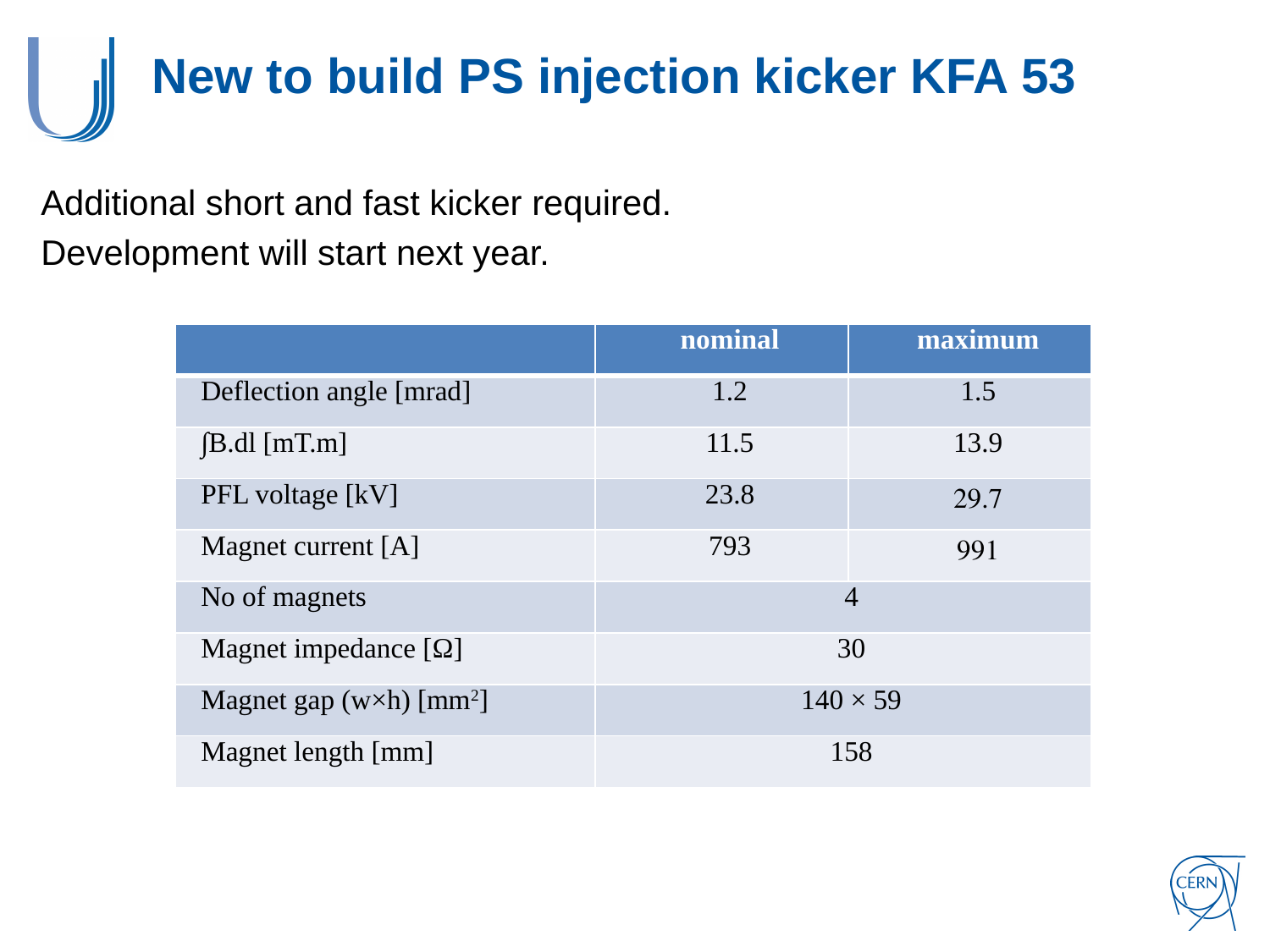

# New to build PS injection kicker KFA 53
Additional short and fast kicker required.
Development will start next year.
|  | nominal | maximum |
| --- | --- | --- |
| Deflection angle [mrad] | 1.2 | 1.5 |
| ∫B.dl [mT.m] | 11.5 | 13.9 |
| PFL voltage [kV] | 23.8 | 29.7 |
| Magnet current [A] | 793 | 991 |
| No of magnets | 4 |  |
| Magnet impedance [Ω] | 30 |  |
| Magnet gap (w×h) [mm2] | 140 × 59 |  |
| Magnet length [mm] | 158 |  |